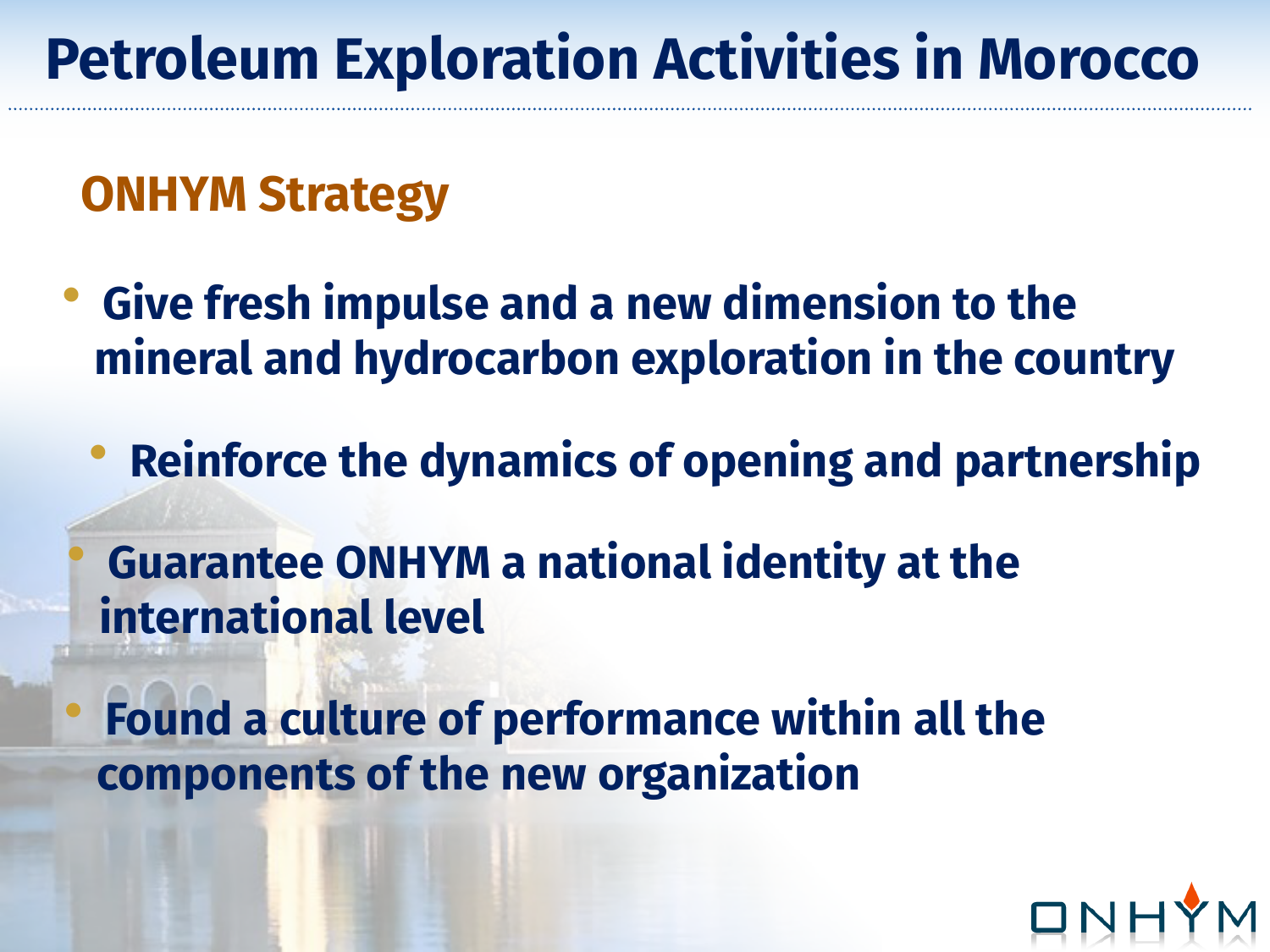

Petroleum Exploration Activities in Morocco

ONHYM Strategy
 Give fresh impulse and a new dimension to the
   mineral and hydrocarbon exploration in the country
 Reinforce the dynamics of opening and partnership
 Guarantee ONHYM a national identity at the
   international level
 Found a culture of performance within all the
   components of the new organization